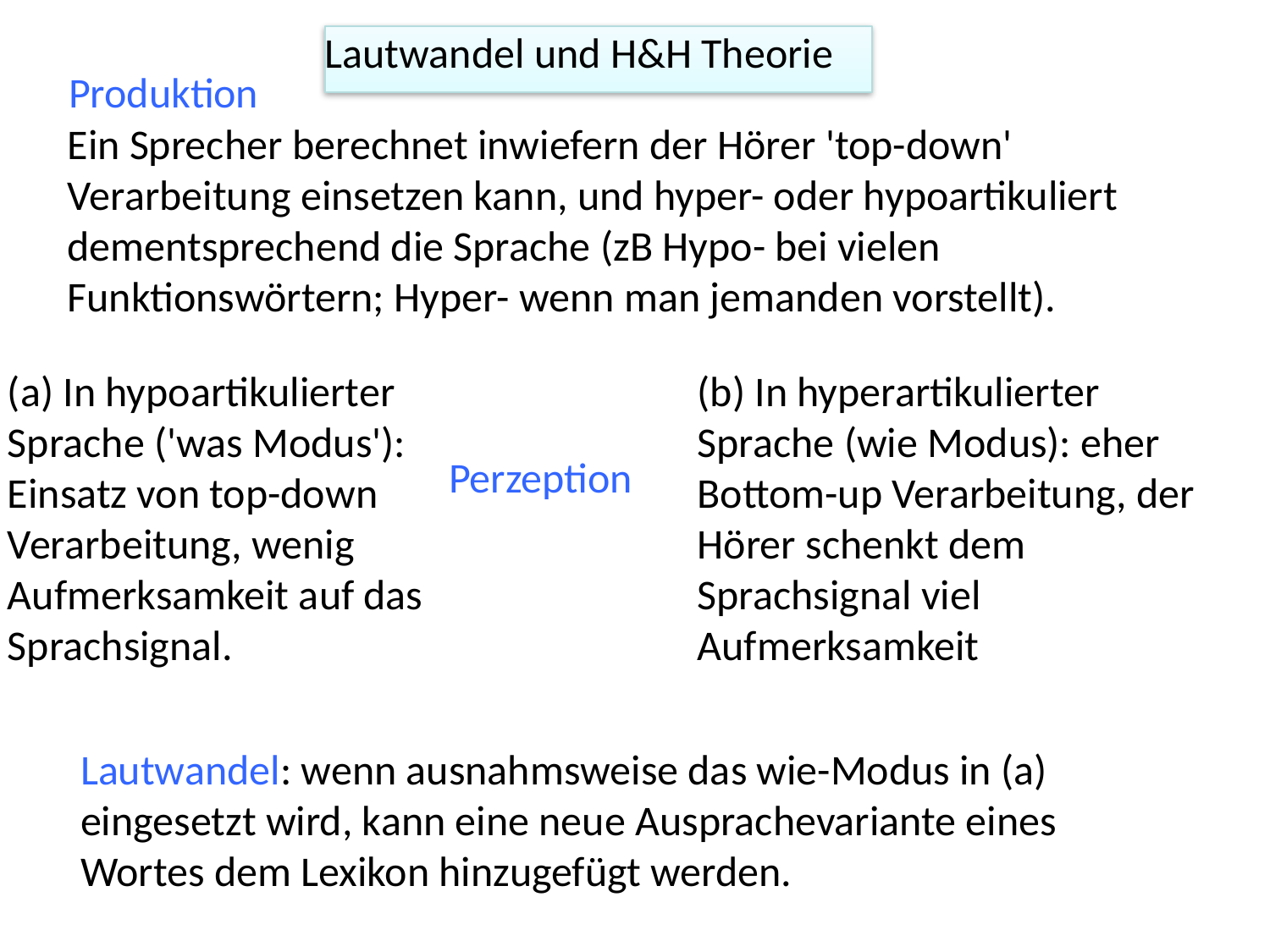

Lautwandel und H&H Theorie
Produktion
Ein Sprecher berechnet inwiefern der Hörer 'top-down' Verarbeitung einsetzen kann, und hyper- oder hypoartikuliert dementsprechend die Sprache (zB Hypo- bei vielen Funktionswörtern; Hyper- wenn man jemanden vorstellt).
(a) In hypoartikulierter Sprache ('was Modus'): Einsatz von top-down Verarbeitung, wenig Aufmerksamkeit auf das Sprachsignal.
(b) In hyperartikulierter Sprache (wie Modus): eher Bottom-up Verarbeitung, der Hörer schenkt dem Sprachsignal viel Aufmerksamkeit
Perzeption
Lautwandel: wenn ausnahmsweise das wie-Modus in (a) eingesetzt wird, kann eine neue Ausprachevariante eines Wortes dem Lexikon hinzugefügt werden.